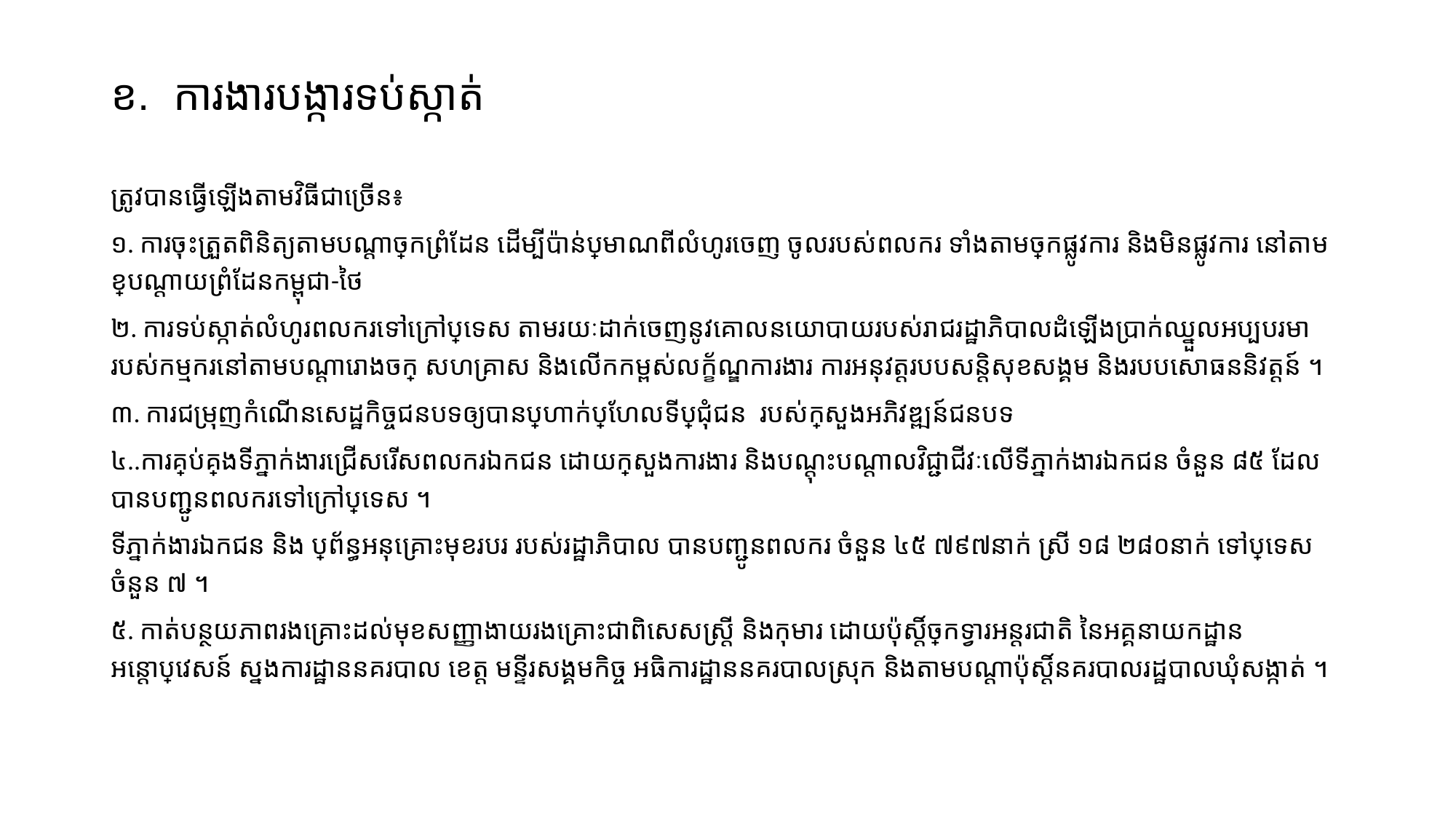

# ខ.  ការងារបង្ការទប់ស្កាត់
ត្រូវបានធ្វើឡើងតាមវិធីជាច្រើន៖
១. ការចុះត្រួតពិនិត្យតាមបណ្តាច្រកព្រំដែន ដើម្បីប៉ាន់ប្រមាណពីលំហូរចេញ ចូលរបស់ពលករ ទាំងតាមច្រកផ្លូវការ និងមិនផ្លូវការ នៅតាមខ្សែបណ្តាយព្រំដែនកម្ពុជា-ថៃ
២. ការទប់ស្កាត់លំហូរពលករទៅក្រៅប្រទេស តាមរយៈដាក់ចេញនូវគោលនយោបាយរបស់រាជរដ្ឋាភិបាលដំឡើងប្រាក់ឈ្នួលអប្បបរមារបស់កម្មករនៅតាមបណ្តារោងចក្រ សហគ្រាស និងលើកកម្ពស់លក្ខ័ណ្ឌការងារ ការអនុវត្តរបបសន្តិសុខសង្គម និងរបបសោធននិវត្តន៍ ។
៣. ការជម្រុញកំណើនសេដ្ឋកិច្ចជនបទឲ្យបានប្រហាក់ប្រហែលទីប្រជុំជន  របស់ក្រសួងអភិវឌ្ឍន៍ជនបទ
៤..​ការគ្រប់គ្រងទីភ្នាក់ងារជ្រើសរើសពលករឯកជន ដោយក្រសួងការងារ និងបណ្តុះបណ្តាលវិជ្ជាជីវៈលើទីភ្នាក់ងារឯកជន ចំនួន ៨៥ ដែលបានបញ្ជូនពលករទៅក្រៅប្រទេស ។
ទីភ្នាក់ងារឯកជន និង ប្រព័ន្ធអនុគ្រោះមុខរបរ របស់រដ្ឋាភិបាល បានបញ្ជូនពលករ ចំនួន ៤៥ ៧៩៧នាក់ ស្រី ១៨ ២៨០នាក់ ទៅប្រទេសចំនួន ៧ ។
៥. កាត់បន្ថយភាពរងគ្រោះដល់មុខសញ្ញាងាយរងគ្រោះជាពិសេសស្រ្តី និងកុមារ ដោយប៉ុស្តិ៍ច្រកទ្វារអន្តរជាតិ នៃអគ្គនាយកដ្ឋានអន្តោប្រវេសន៍ ស្នងការដ្ឋាននគរបាល ខេត្ត មន្ទីរសង្គមកិច្ច អធិការដ្ឋាននគរបាលស្រុក និងតាមបណ្តាប៉ុស្តិ៍នគរបាលរដ្ឋបាលឃុំសង្កាត់ ។